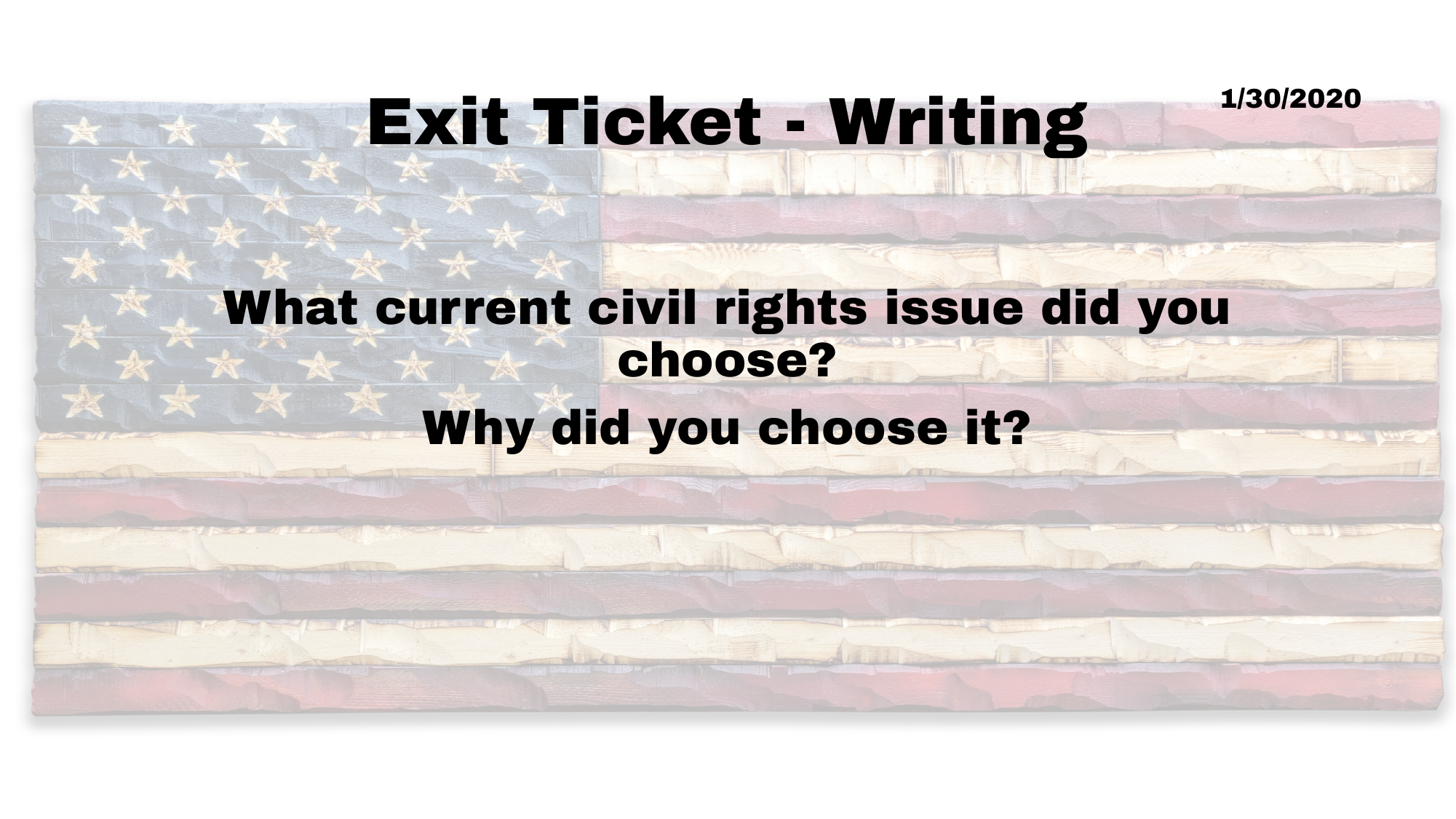

# Exit Ticket - Writing
1/30/2020

What current civil rights issue did you choose?
Why did you choose it?